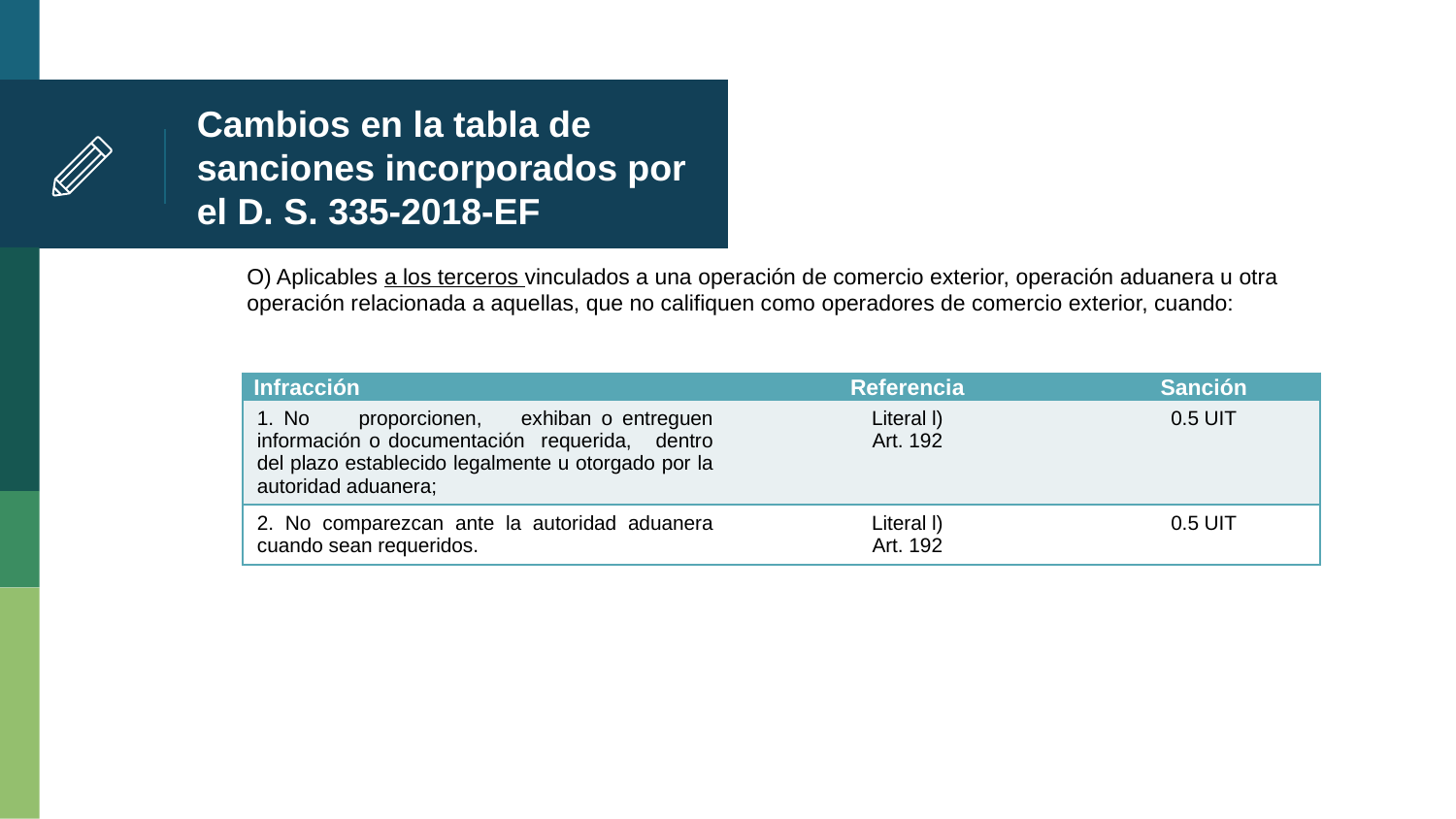

# Cambios en la tabla de sanciones incorporados por el D. S. 335-2018-EF

O) Aplicables a los terceros vinculados a una operación de comercio exterior, operación aduanera u otra operación relacionada a aquellas, que no califiquen como operadores de comercio exterior, cuando:
| Infracción | Referencia | Sanción |
| --- | --- | --- |
| 1. No proporcionen, exhiban o entreguen información o documentación requerida, dentro del plazo establecido legalmente u otorgado por la autoridad aduanera; | Literal l) Art. 192 | 0.5 UIT |
| 2. No comparezcan ante la autoridad aduanera cuando sean requeridos. | Literal l) Art. 192 | 0.5 UIT |